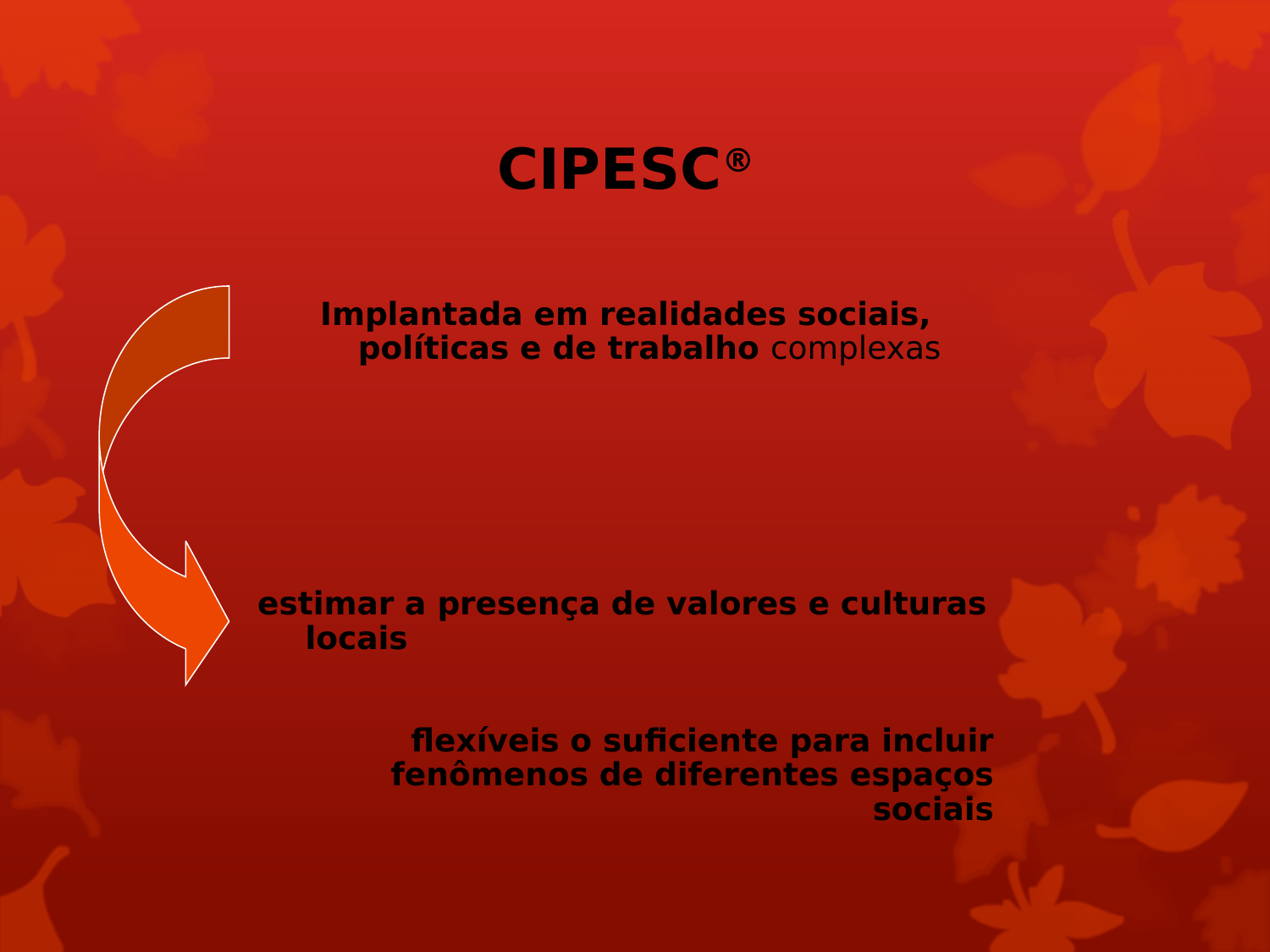

# CIPESC®
Implantada em realidades sociais, políticas e de trabalho complexas

estimar a presença de valores e culturas locais

flexíveis o suficiente para incluir fenômenos de diferentes espaços sociais